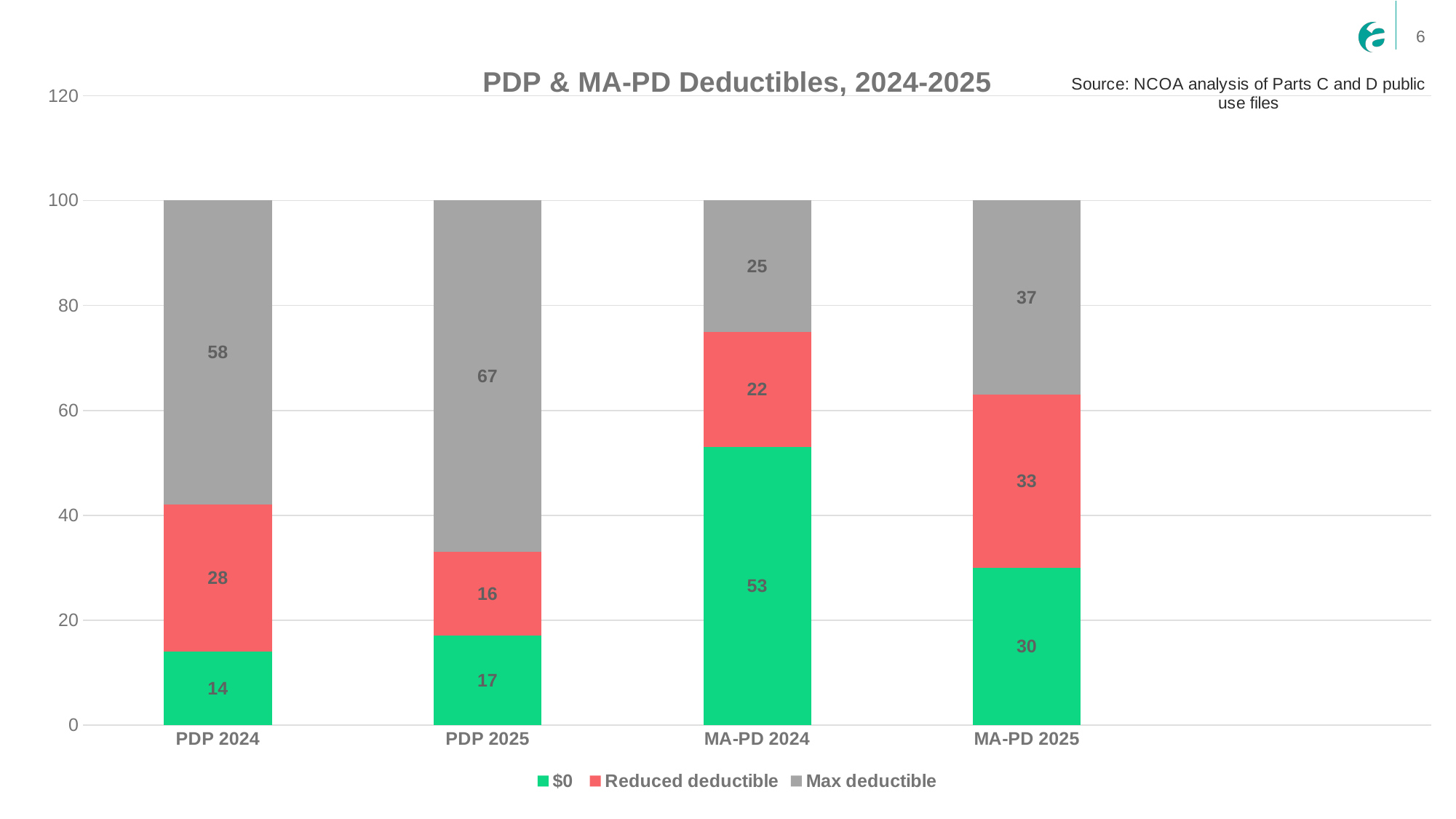

### Chart: PDP & MA-PD Deductibles, 2024-2025

| Category | $0  | Reduced deductible | Max deductible |
|---|---|---|---|
| PDP 2024 | 14.0 | 28.0 | 58.0 |
| PDP 2025 | 17.0 | 16.0 | 67.0 |
| MA-PD 2024 | 53.0 | 22.0 | 25.0 |
| MA-PD 2025 | 30.0 | 33.0 | 37.0 |